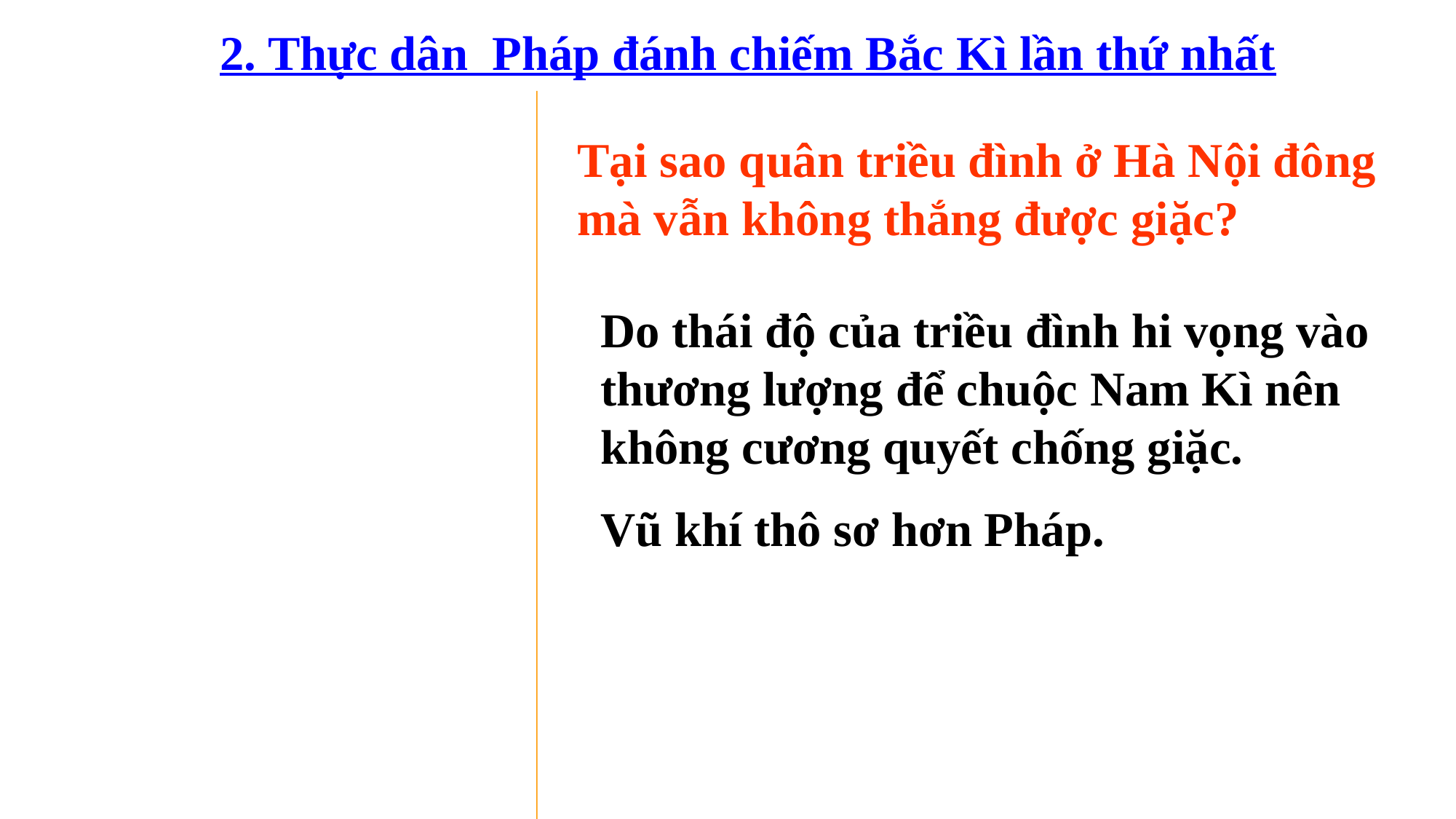

# 2. Thực dân  Pháp đánh chiếm Bắc Kì lần thứ nhất

Tại sao quân triều đình ở Hà Nội đông mà vẫn không thắng được giặc?
Do thái độ của triều đình hi vọng vào thương lượng để chuộc Nam Kì nên không cương quyết chống giặc.
Vũ khí thô sơ hơn Pháp.